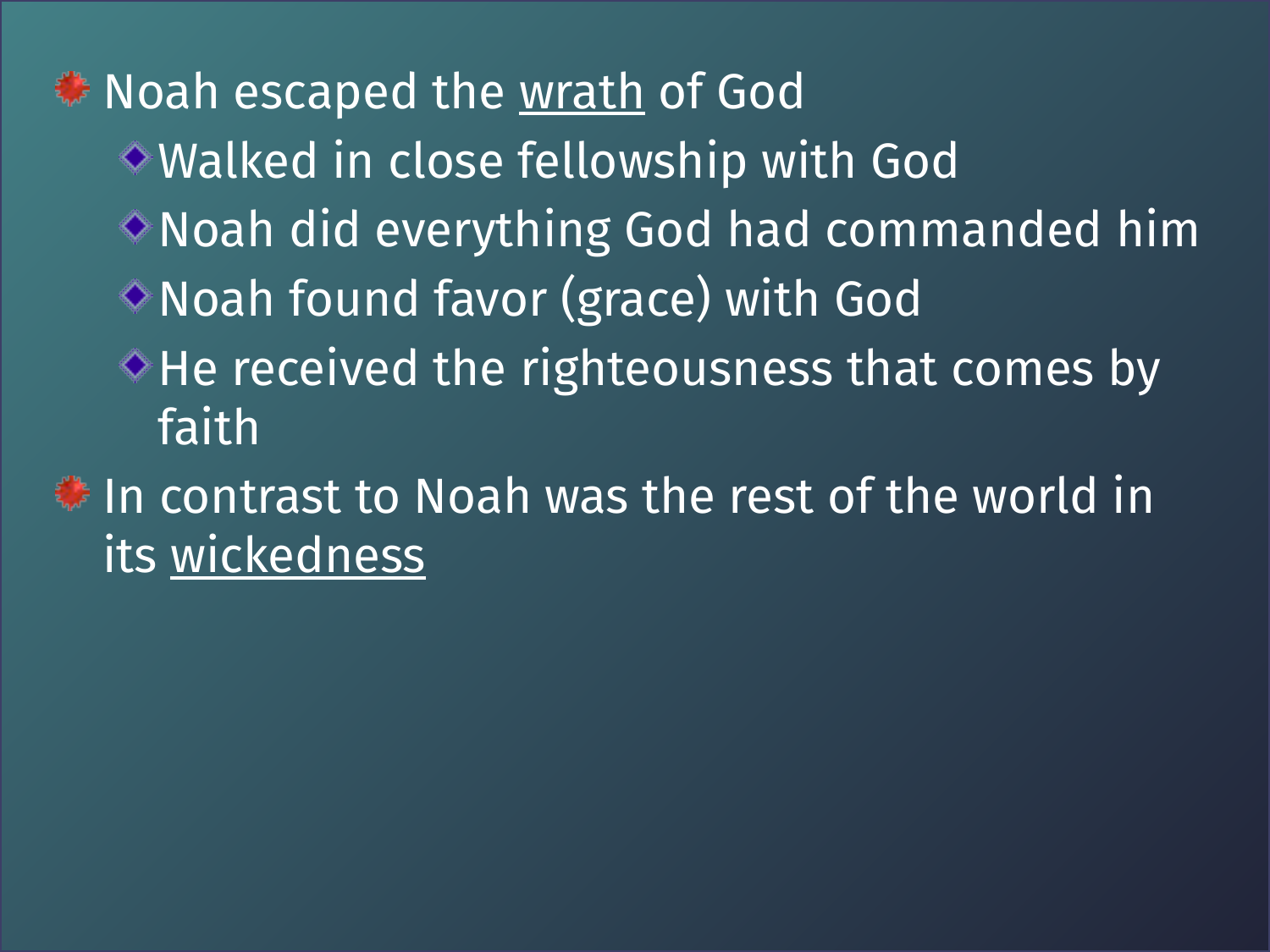

Noah escaped the wrath of God
Walked in close fellowship with God
Noah did everything God had commanded him
Noah found favor (grace) with God
He received the righteousness that comes by faith
In contrast to Noah was the rest of the world in its wickedness